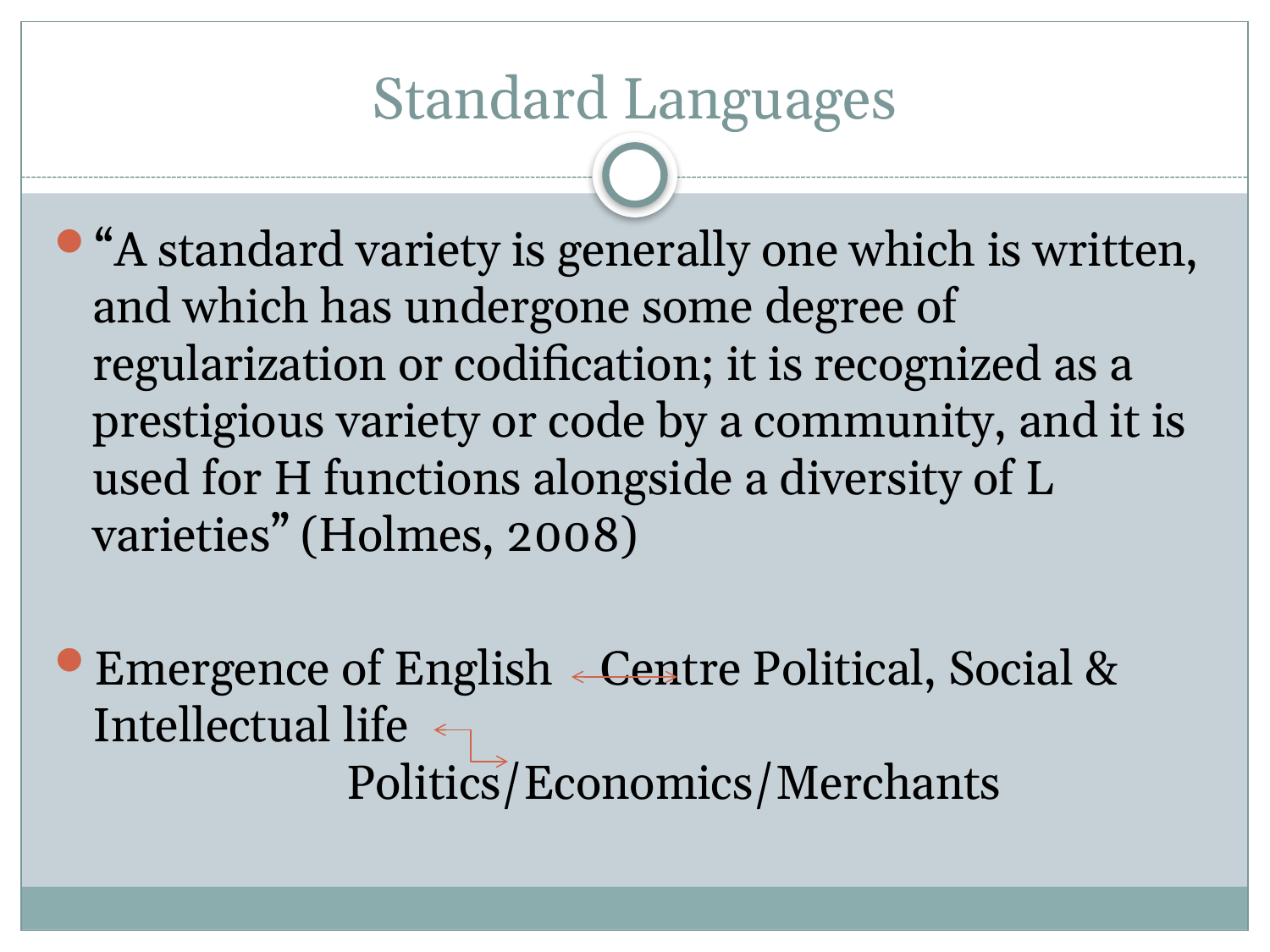

# Standard Languages
“A standard variety is generally one which is written, and which has undergone some degree of regularization or codification; it is recognized as a prestigious variety or code by a community, and it is used for H functions alongside a diversity of L varieties” (Holmes, 2008)

Emergence of English 	Centre Political, Social & Intellectual life 		   					    	Politics/Economics/Merchants